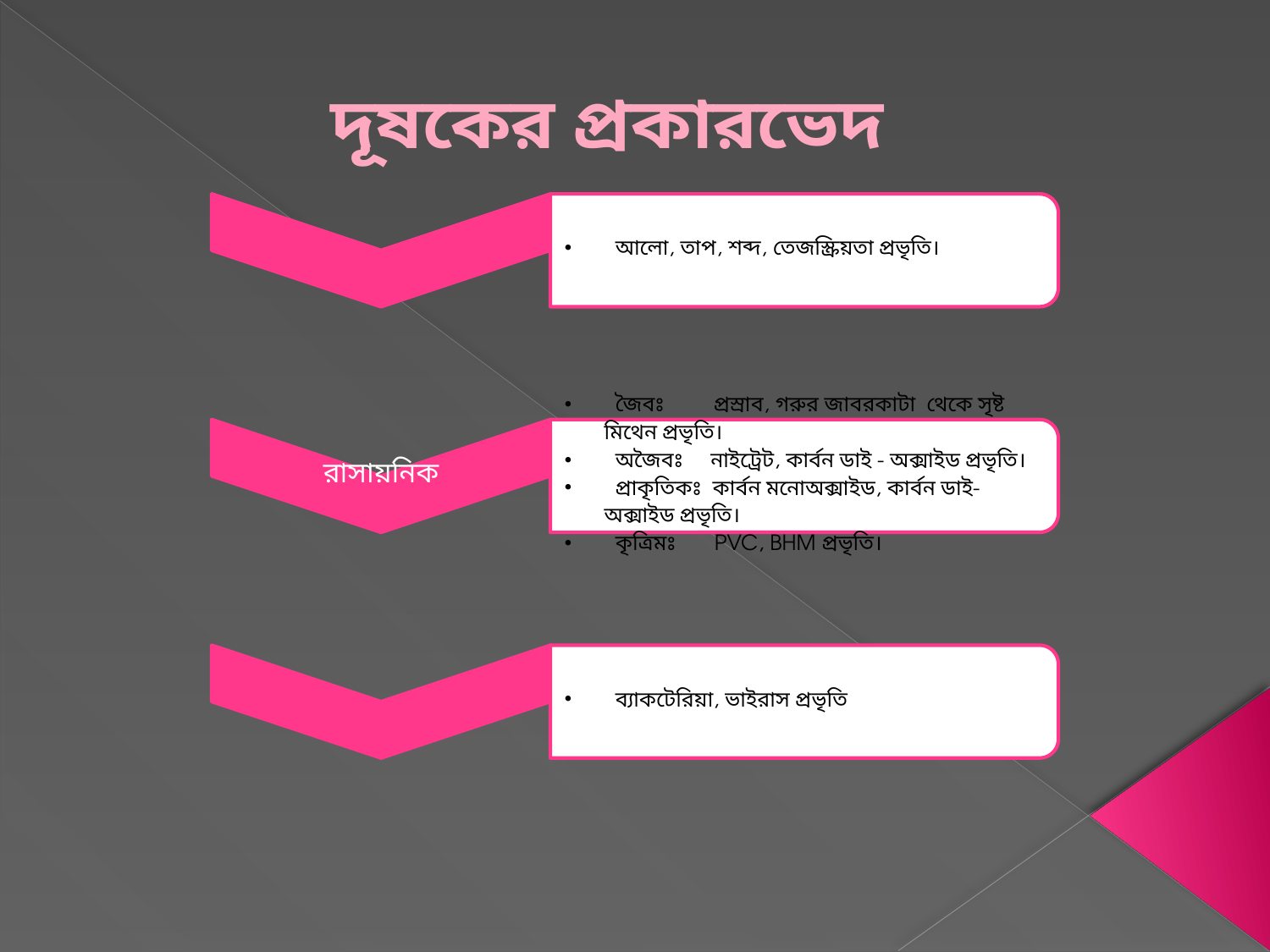

দূষকের প্রকারভেদ
  আলো, তাপ, শব্দ, তেজস্ক্রিয়তা প্রভৃতি।
  ব্যাকটেরিয়া, ভাইরাস প্রভৃতি
রাসায়নিক
  জৈবঃ         প্রস্রাব, গরুর জাবরকাটা  থেকে সৃষ্ট মিথেন প্রভৃতি।
  অজৈবঃ     নাইট্রেট, কার্বন ডাই - অক্সাইড প্রভৃতি।
  প্রাকৃতিকঃ  কার্বন মনোঅক্সাইড, কার্বন ডাই- অক্সাইড প্রভৃতি।
  কৃত্রিমঃ       PVC, BHM প্রভৃতি।